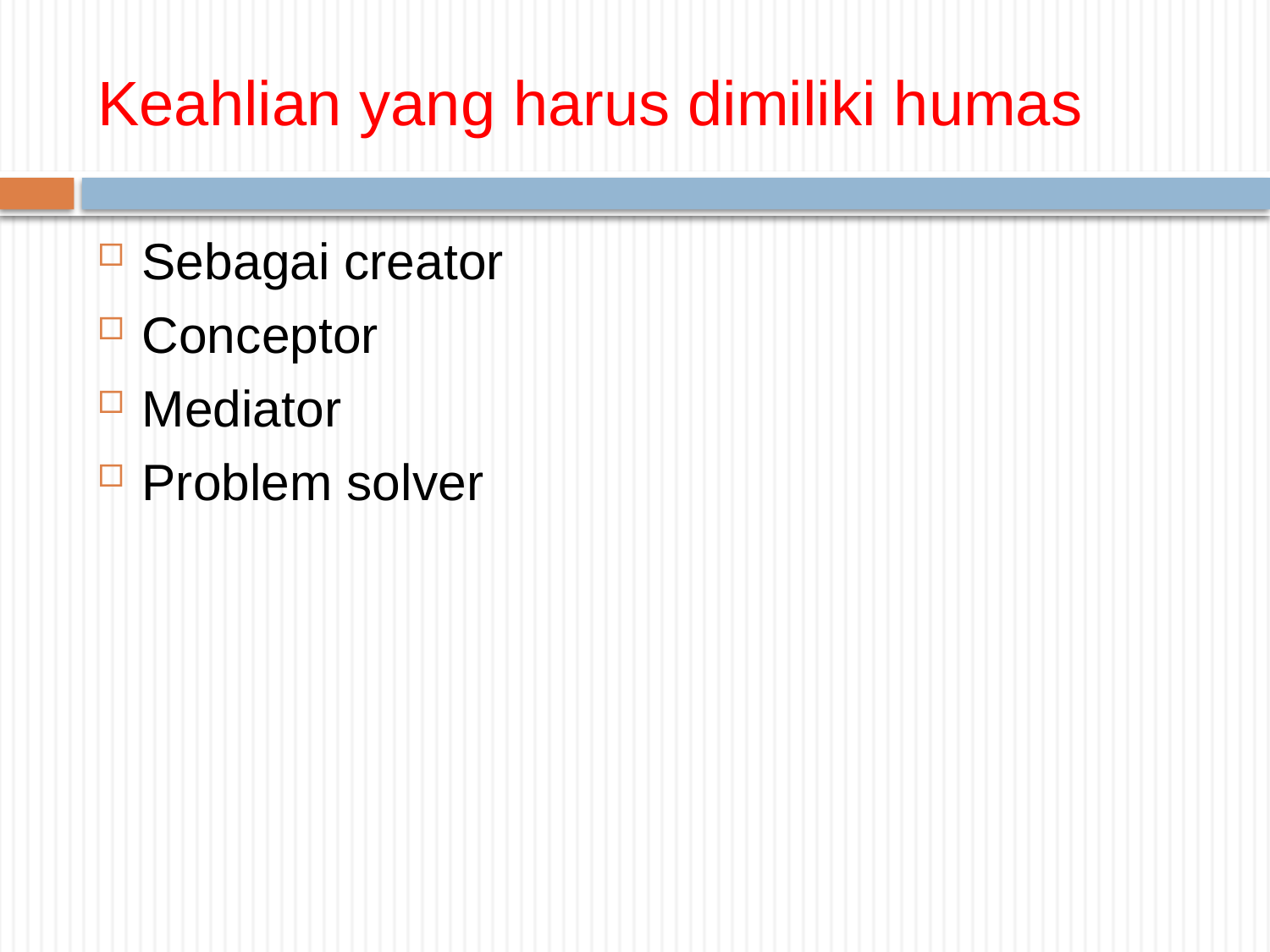

# Keahlian yang harus dimiliki humas
Sebagai creator
Conceptor
Mediator
Problem solver